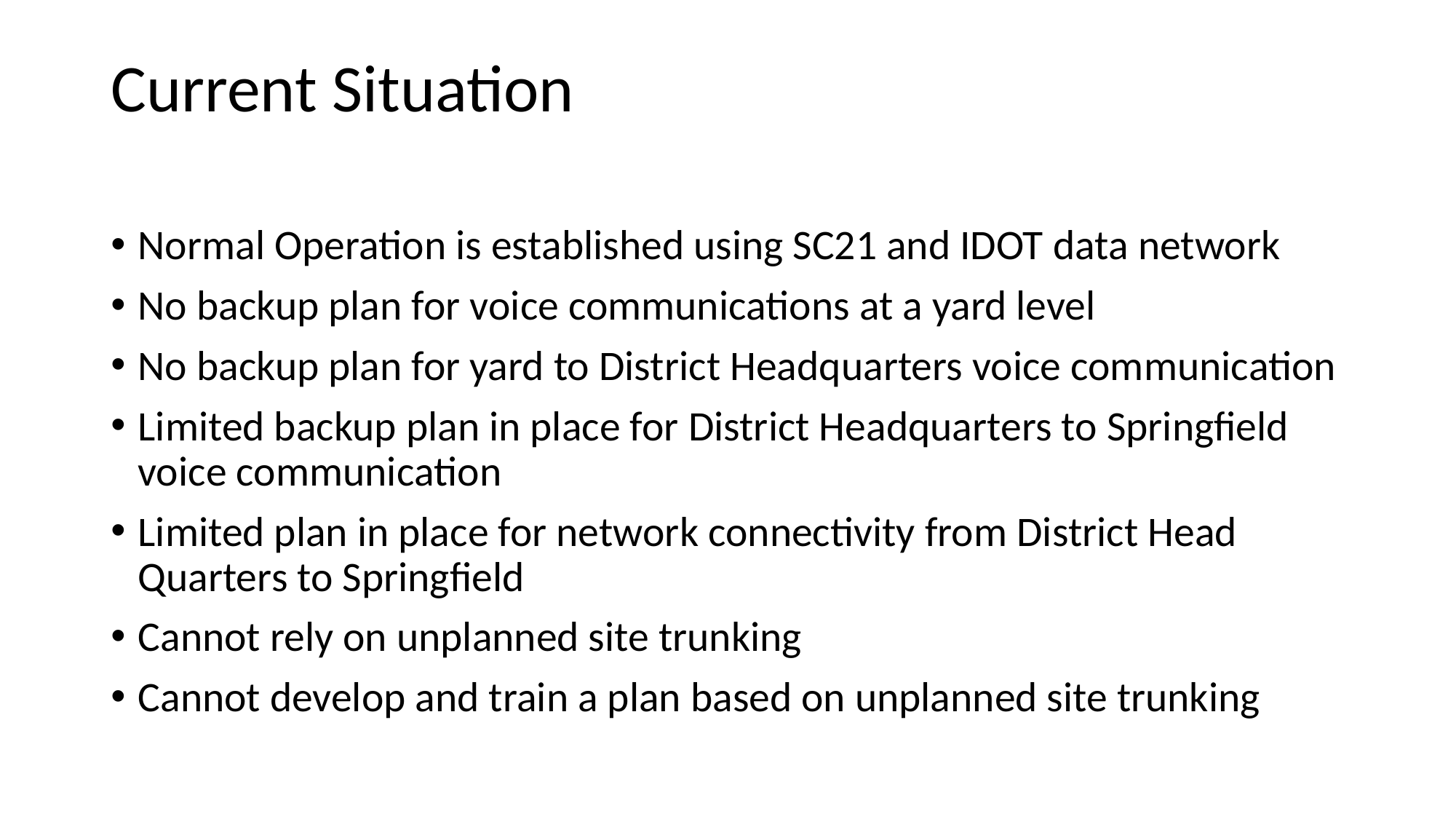

# Current Situation
Normal Operation is established using SC21 and IDOT data network
No backup plan for voice communications at a yard level
No backup plan for yard to District Headquarters voice communication
Limited backup plan in place for District Headquarters to Springfield voice communication
Limited plan in place for network connectivity from District Head Quarters to Springfield
Cannot rely on unplanned site trunking
Cannot develop and train a plan based on unplanned site trunking